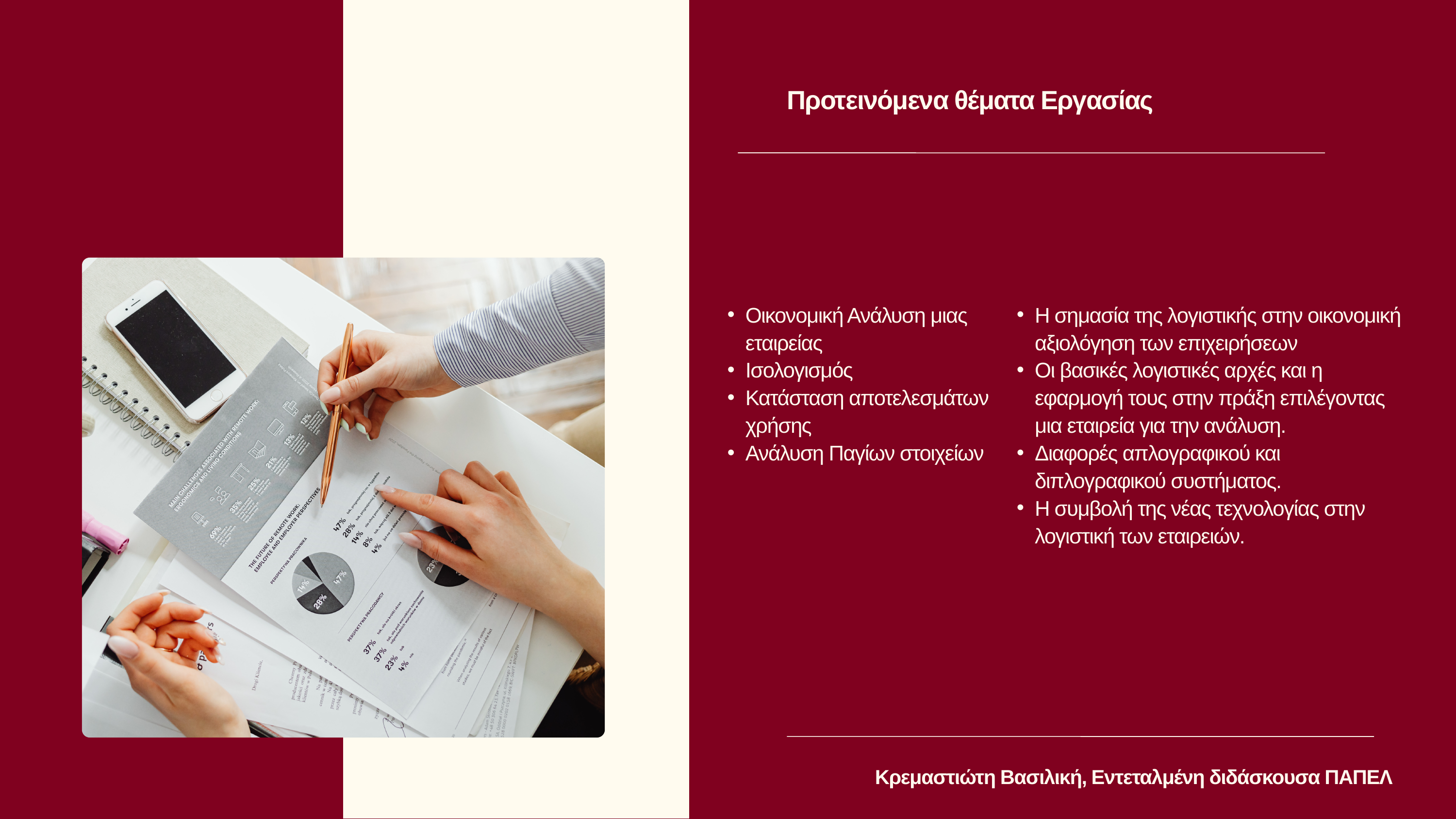

Προτεινόμενα θέματα Εργασίας

Οικονομική Ανάλυση μιας εταιρείας
Ισολογισμός
Κατάσταση αποτελεσμάτων χρήσης
Ανάλυση Παγίων στοιχείων
Η σημασία της λογιστικής στην οικονομική αξιολόγηση των επιχειρήσεων
Οι βασικές λογιστικές αρχές και η εφαρμογή τους στην πράξη επιλέγοντας  μια εταιρεία για την ανάλυση.
Διαφορές απλογραφικού και διπλογραφικού συστήματος.
Η συμβολή της νέας τεχνολογίας στην λογιστική των εταιρειών.

Κρεμαστιώτη Βασιλική, Εντεταλμένη διδάσκουσα ΠΑΠΕΛ